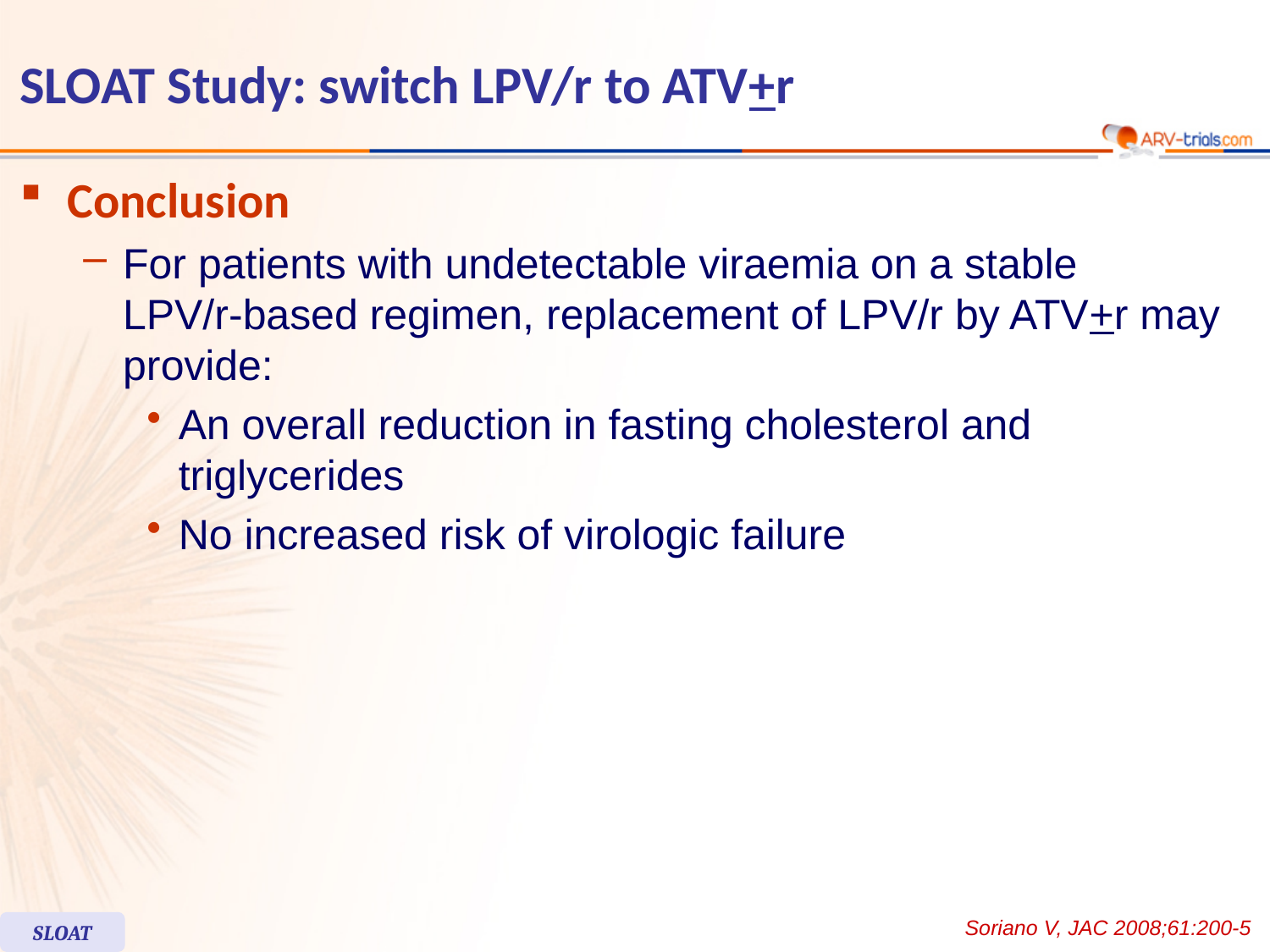

SLOAT Study: switch LPV/r to ATV+r
Conclusion
For patients with undetectable viraemia on a stable
LPV/r-based regimen, replacement of LPV/r by ATV+r may provide:
An overall reduction in fasting cholesterol and triglycerides
No increased risk of virologic failure
Soriano V, JAC 2008;61:200-5
SLOAT